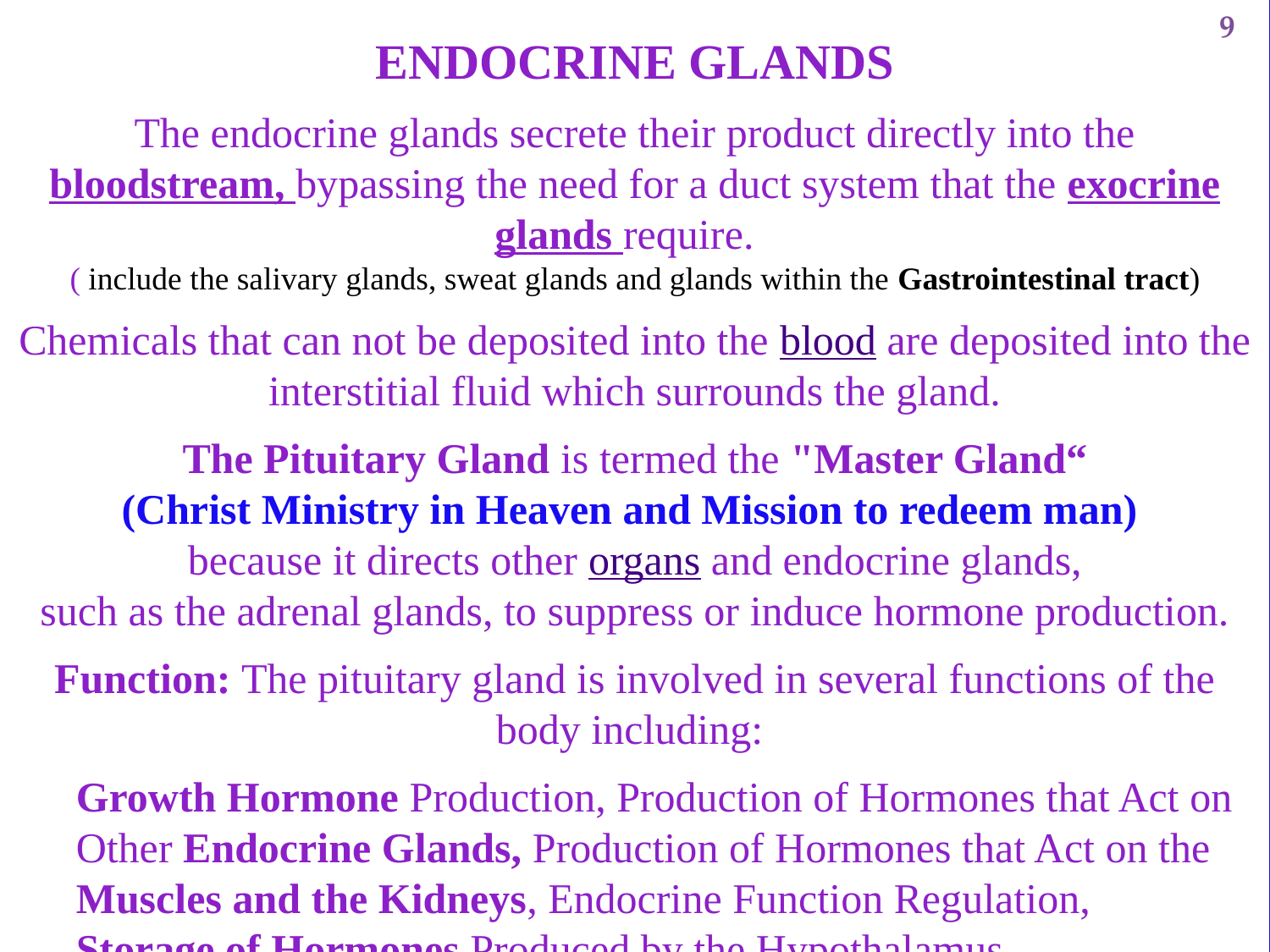

ENDOCRINE GLANDS

The endocrine glands secrete their product directly into the bloodstream, bypassing the need for a duct system that the exocrine glands require.
( include the salivary glands, sweat glands and glands within the Gastrointestinal tract)

Chemicals that can not be deposited into the blood are deposited into the interstitial fluid which surrounds the gland.

The Pituitary Gland is termed the "Master Gland“
(Christ Ministry in Heaven and Mission to redeem man)
 because it directs other organs and endocrine glands,
such as the adrenal glands, to suppress or induce hormone production.

Function: The pituitary gland is involved in several functions of the body including:

Growth Hormone Production, Production of Hormones that Act on Other Endocrine Glands, Production of Hormones that Act on the Muscles and the Kidneys, Endocrine Function Regulation,
Storage of Hormones Produced by the Hypothalamus
9